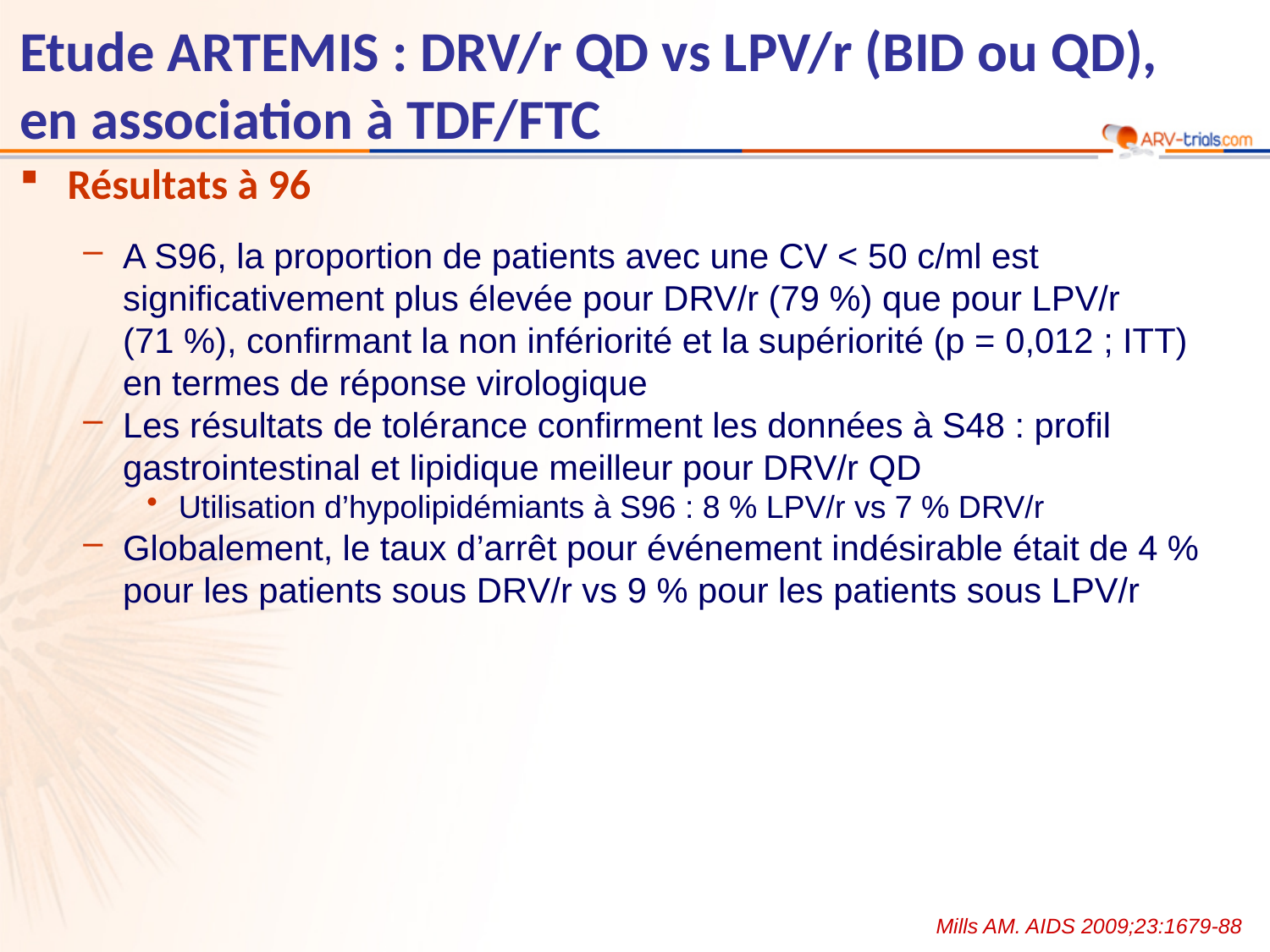

Etude ARTEMIS : DRV/r QD vs LPV/r (BID ou QD),
en association à TDF/FTC
Résultats à 96

A S96, la proportion de patients avec une CV < 50 c/ml est significativement plus élevée pour DRV/r (79 %) que pour LPV/r
(71 %), confirmant la non infériorité et la supériorité (p = 0,012 ; ITT) en termes de réponse virologique
Les résultats de tolérance confirment les données à S48 : profil gastrointestinal et lipidique meilleur pour DRV/r QD
Utilisation d’hypolipidémiants à S96 : 8 % LPV/r vs 7 % DRV/r
Globalement, le taux d’arrêt pour événement indésirable était de 4 % pour les patients sous DRV/r vs 9 % pour les patients sous LPV/r
 Mills AM. AIDS 2009;23:1679-88